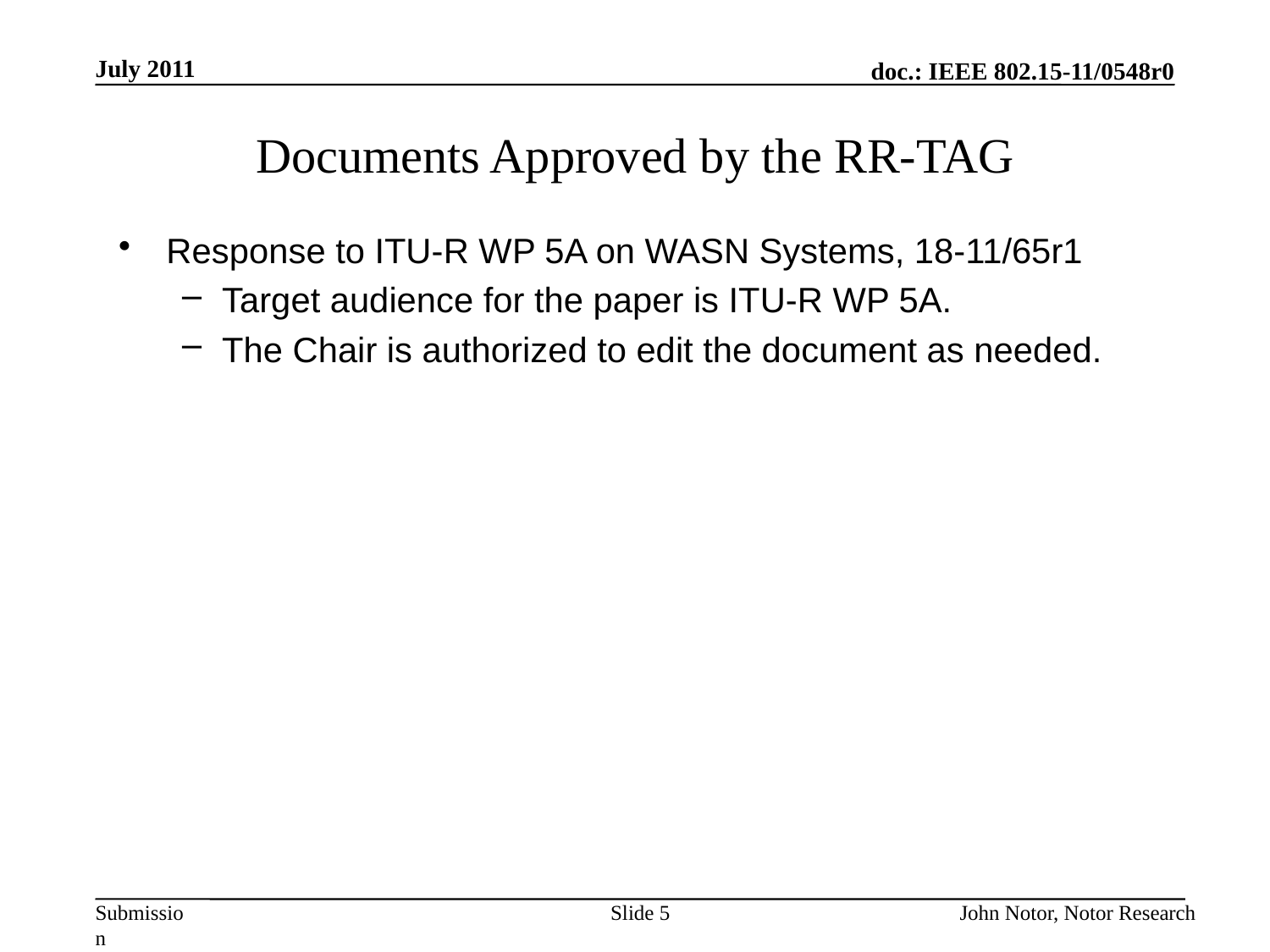

July 2011
# Documents Approved by the RR-TAG
Response to ITU-R WP 5A on WASN Systems, 18-11/65r1
Target audience for the paper is ITU-R WP 5A.
The Chair is authorized to edit the document as needed.
Slide 5
John Notor, Notor Research